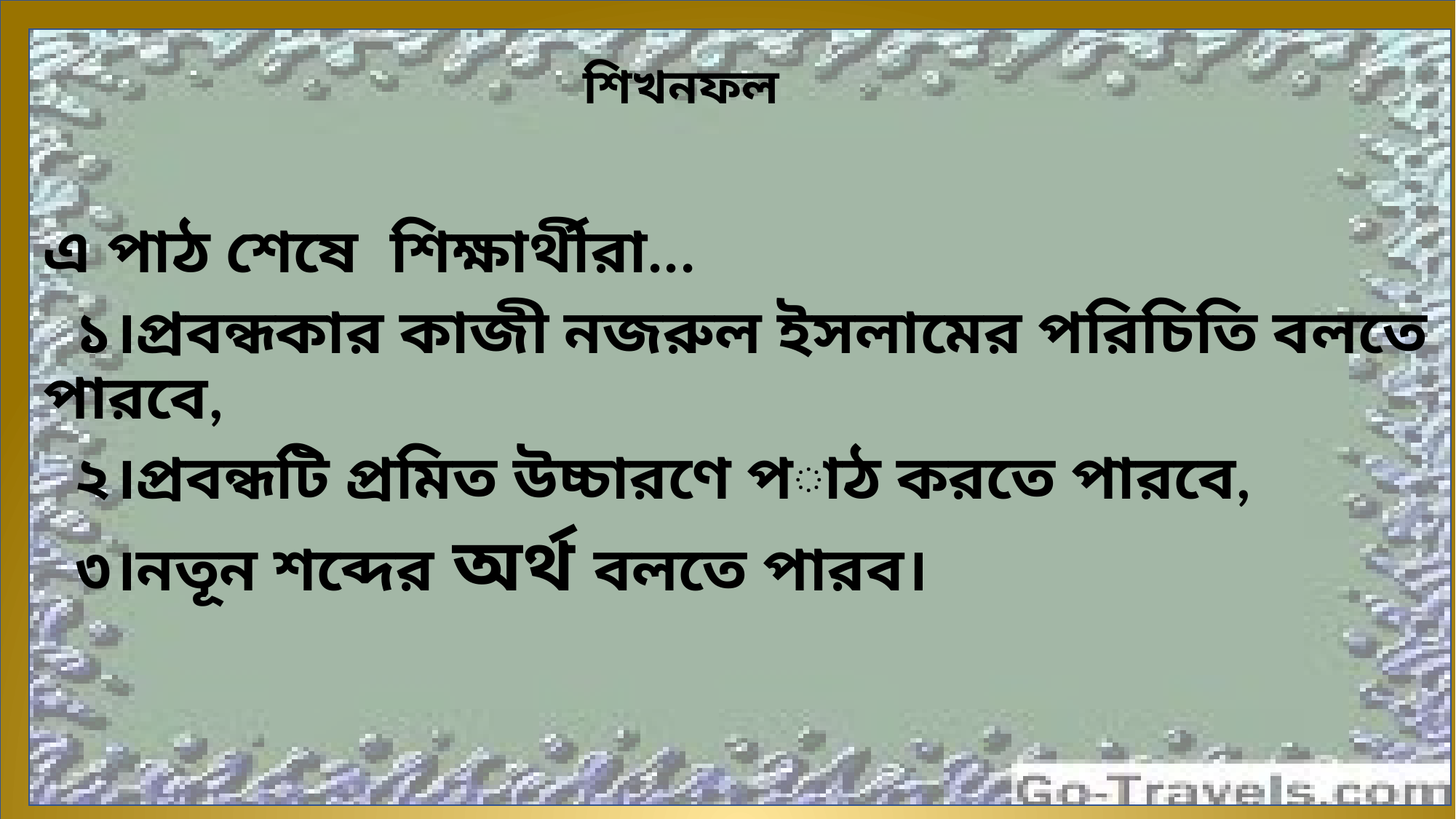

# শিখনফল
এ পাঠ শেষে  শিক্ষার্থীরা...
  ১।প্রবন্ধকার কাজী নজরুল ইসলামের পরিচিতি বলতে পারবে,
  ২।প্রবন্ধটি প্রমিত উচ্চারণে পাঠ করতে পারবে,
  ৩।নতূন শব্দের অর্থ বলতে পারব।